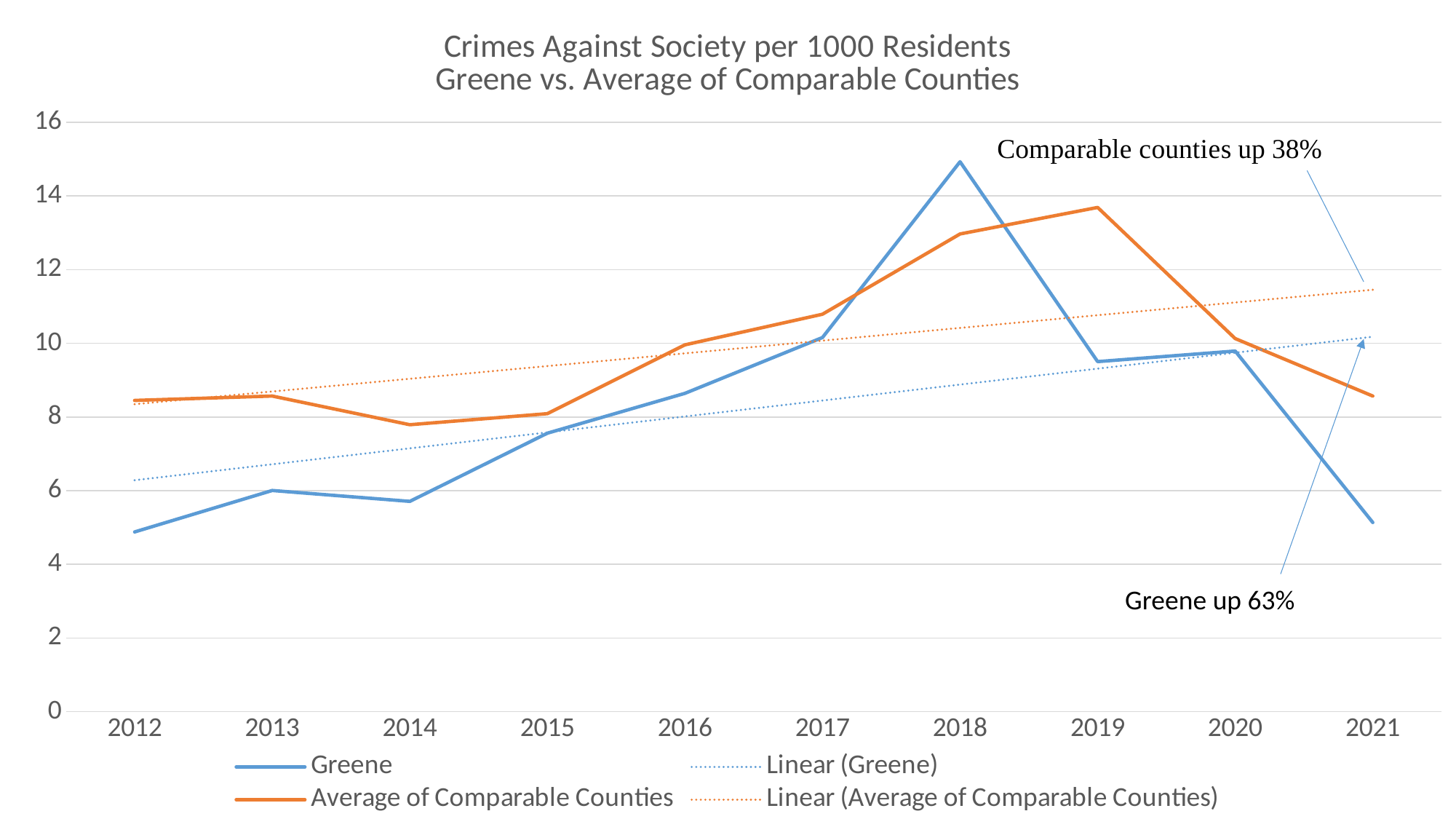

### Chart: Crimes Against Society per 1000 Residents
Greene vs. Average of Comparable Counties

| Category | Greene | Average of Comparable Counties |
|---|---|---|
| 2012 | 4.87908358082308 | 8.45 |
| 2013 | 6.00414078674948 | 8.57 |
| 2014 | 5.70904271587318 | 7.79 |
| 2015 | 7.56048387096774 | 8.09 |
| 2016 | 8.64291129643669 | 9.96 |
| 2017 | 10.1576182136602 | 10.79 |
| 2018 | 14.9306077458791 | 12.97 |
| 2019 | 9.50390605563019 | 13.69 |
| 2020 | 9.79186143777985 | 10.13 |
| 2021 | 5.13552068473609 | 8.57 |
Greene up 63%